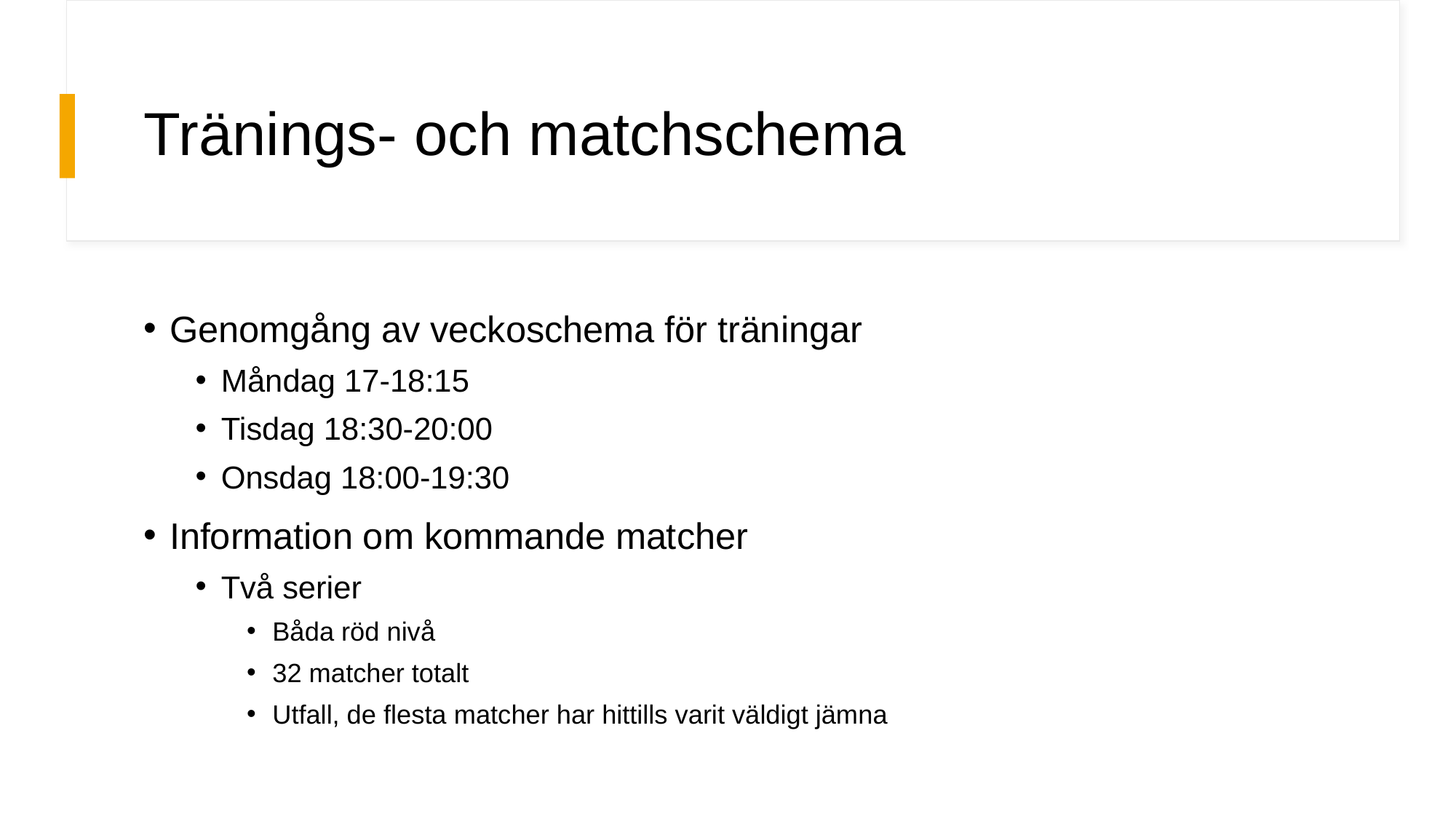

# Tränings- och matchschema
Genomgång av veckoschema för träningar
Måndag 17-18:15
Tisdag 18:30-20:00
Onsdag 18:00-19:30
Information om kommande matcher
Två serier
Båda röd nivå
32 matcher totalt
Utfall, de flesta matcher har hittills varit väldigt jämna